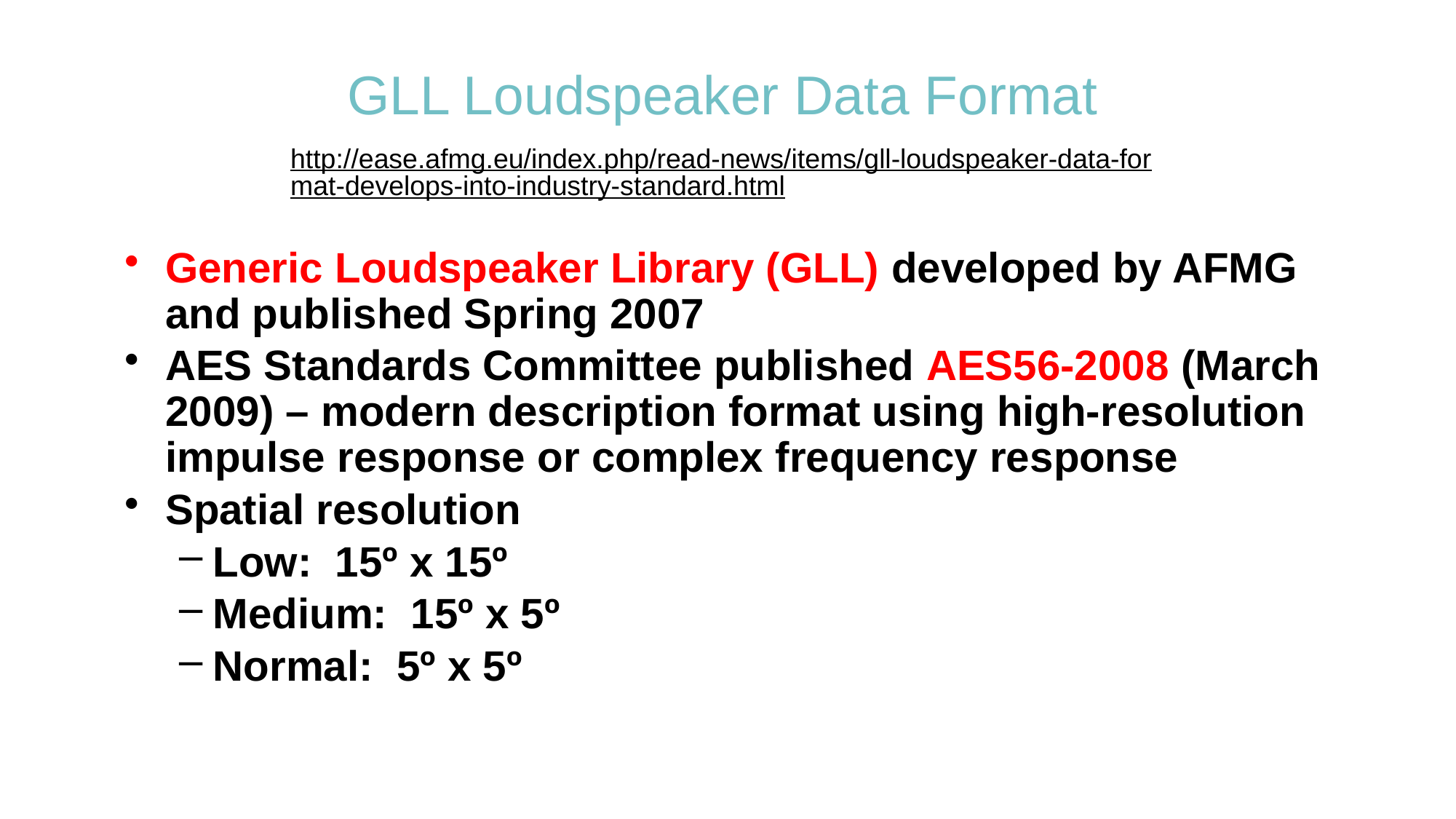

# GLL Loudspeaker Data Format
http://ease.afmg.eu/index.php/read-news/items/gll-loudspeaker-data-format-develops-into-industry-standard.html
Generic Loudspeaker Library (GLL) developed by AFMG and published Spring 2007
AES Standards Committee published AES56-2008 (March 2009) – modern description format using high-resolution impulse response or complex frequency response
Spatial resolution
Low:  15º x 15º
Medium:  15º x 5º
Normal:  5º x 5º